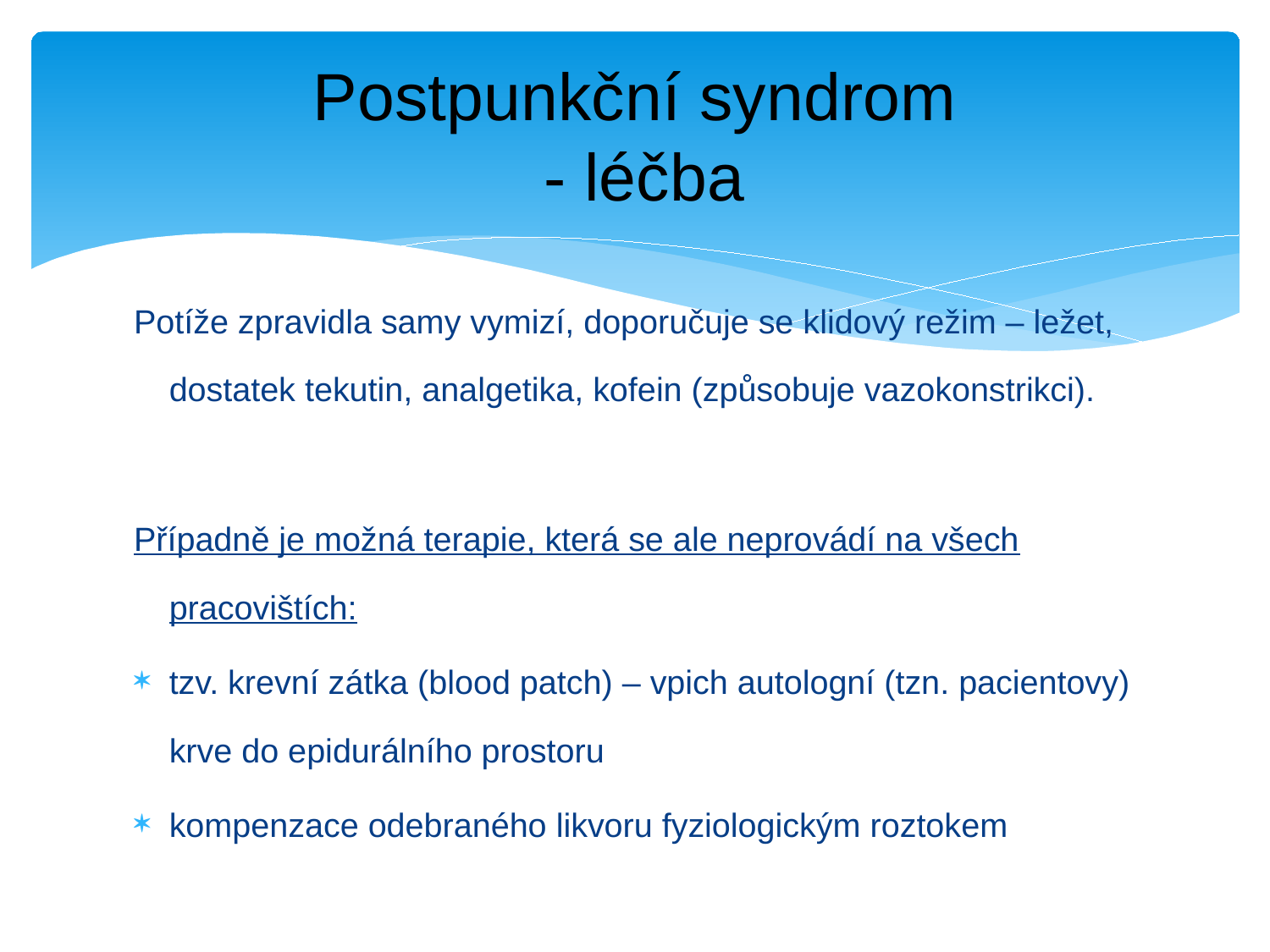

# Postpunkční syndrom - léčba
Potíže zpravidla samy vymizí, doporučuje se klidový režim – ležet, dostatek tekutin, analgetika, kofein (způsobuje vazokonstrikci).

Případně je možná terapie, která se ale neprovádí na všech pracovištích:
tzv. krevní zátka (blood patch) – vpich autologní (tzn. pacientovy) krve do epidurálního prostoru
kompenzace odebraného likvoru fyziologickým roztokem